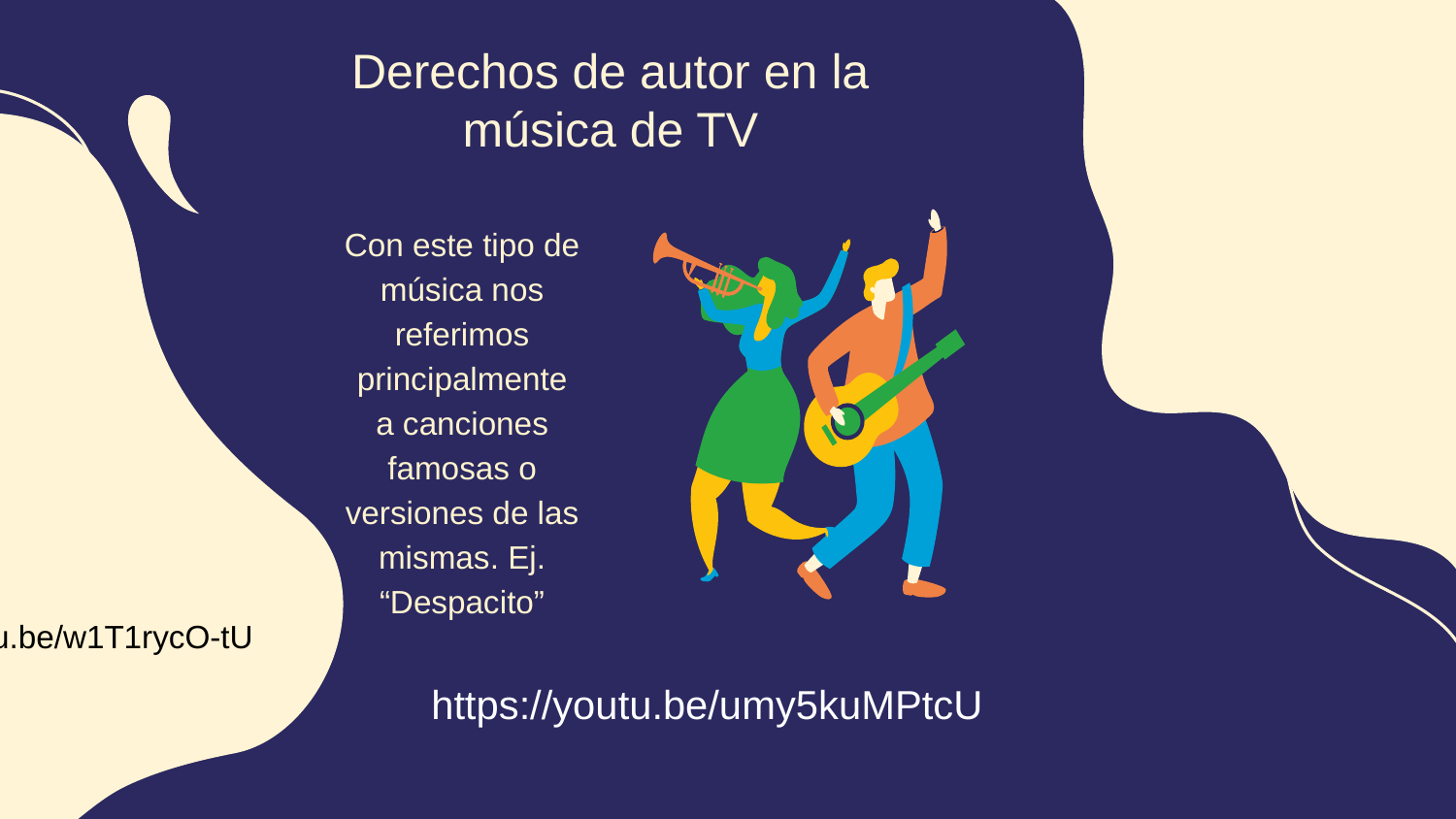

# Derechos de autor en la música de TV
Con este tipo de música nos referimos principalmente a canciones famosas o versiones de las mismas. Ej. “Despacito”

https://youtu.be/w1T1rycO-tU
https://youtu.be/umy5kuMPtcU